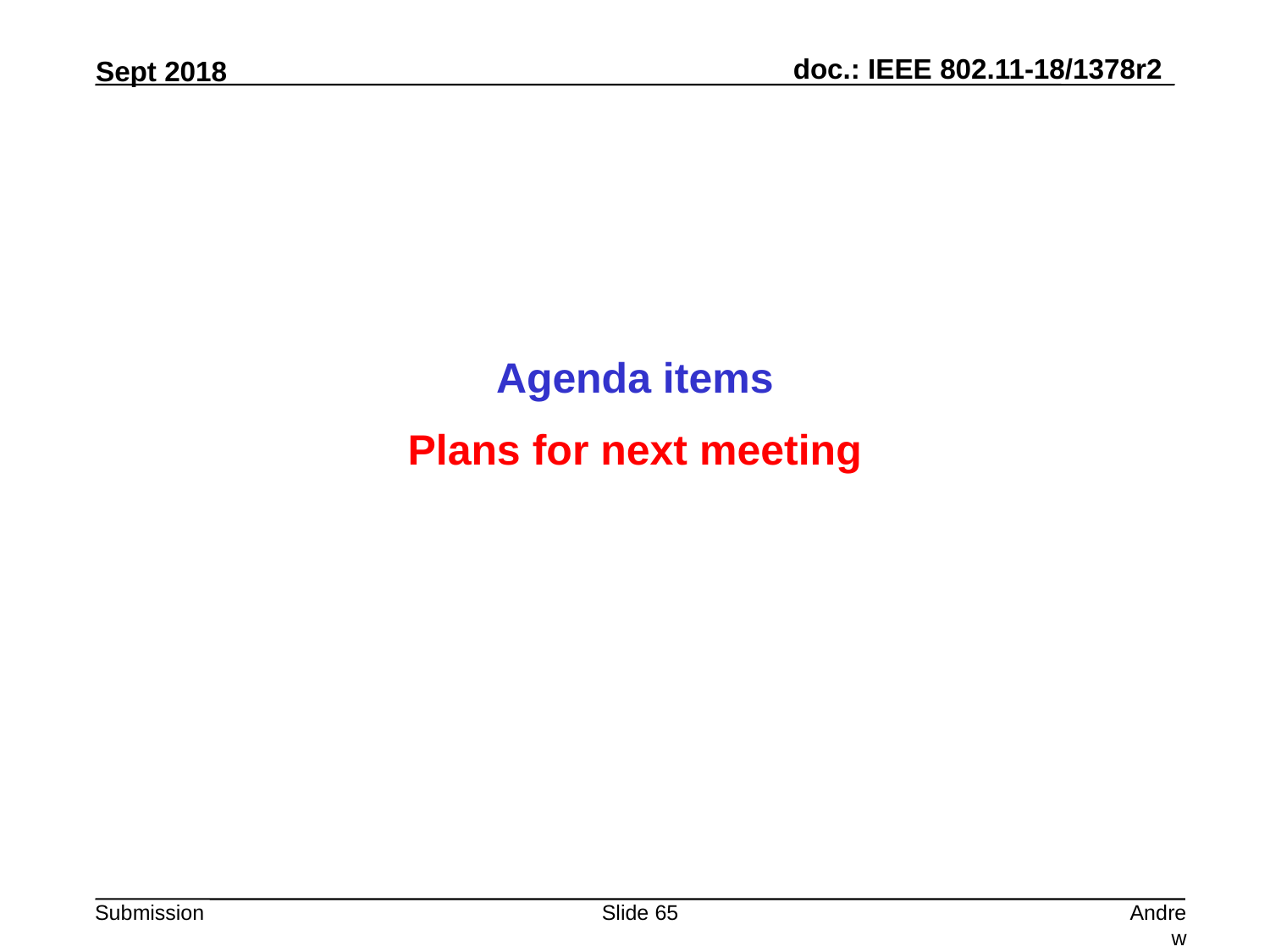

Agenda items
Plans for next meeting
Slide 65
Andrew Myles, Cisco